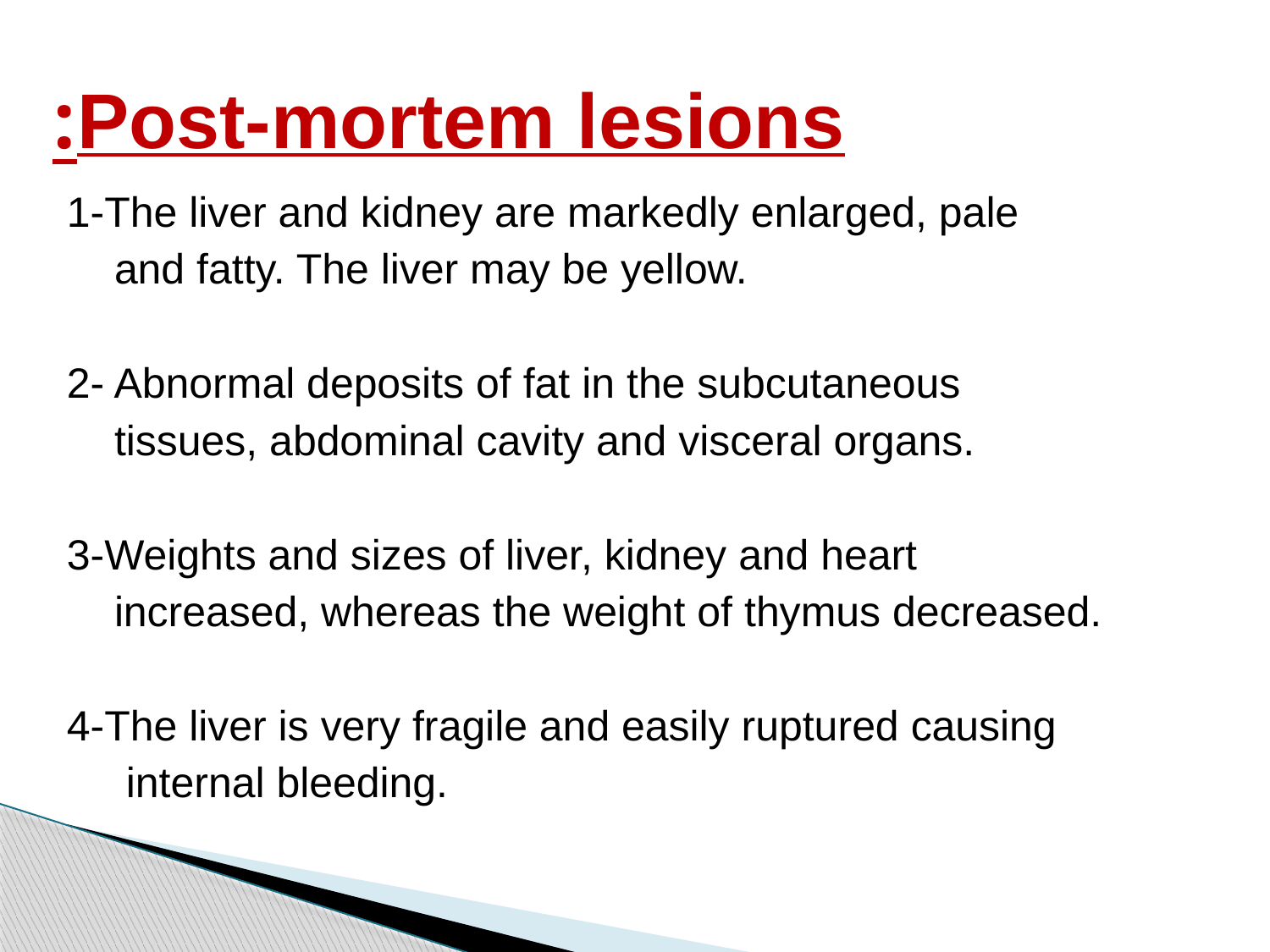

# Post-mortem lesions:
1-The liver and kidney are markedly enlarged, pale
    and fatty. The liver may be yellow.

2- Abnormal deposits of fat in the subcutaneous
    tissues, abdominal cavity and visceral organs.

3-Weights and sizes of liver, kidney and heart
    increased, whereas the weight of thymus decreased.

4-The liver is very fragile and easily ruptured causing
     internal bleeding.